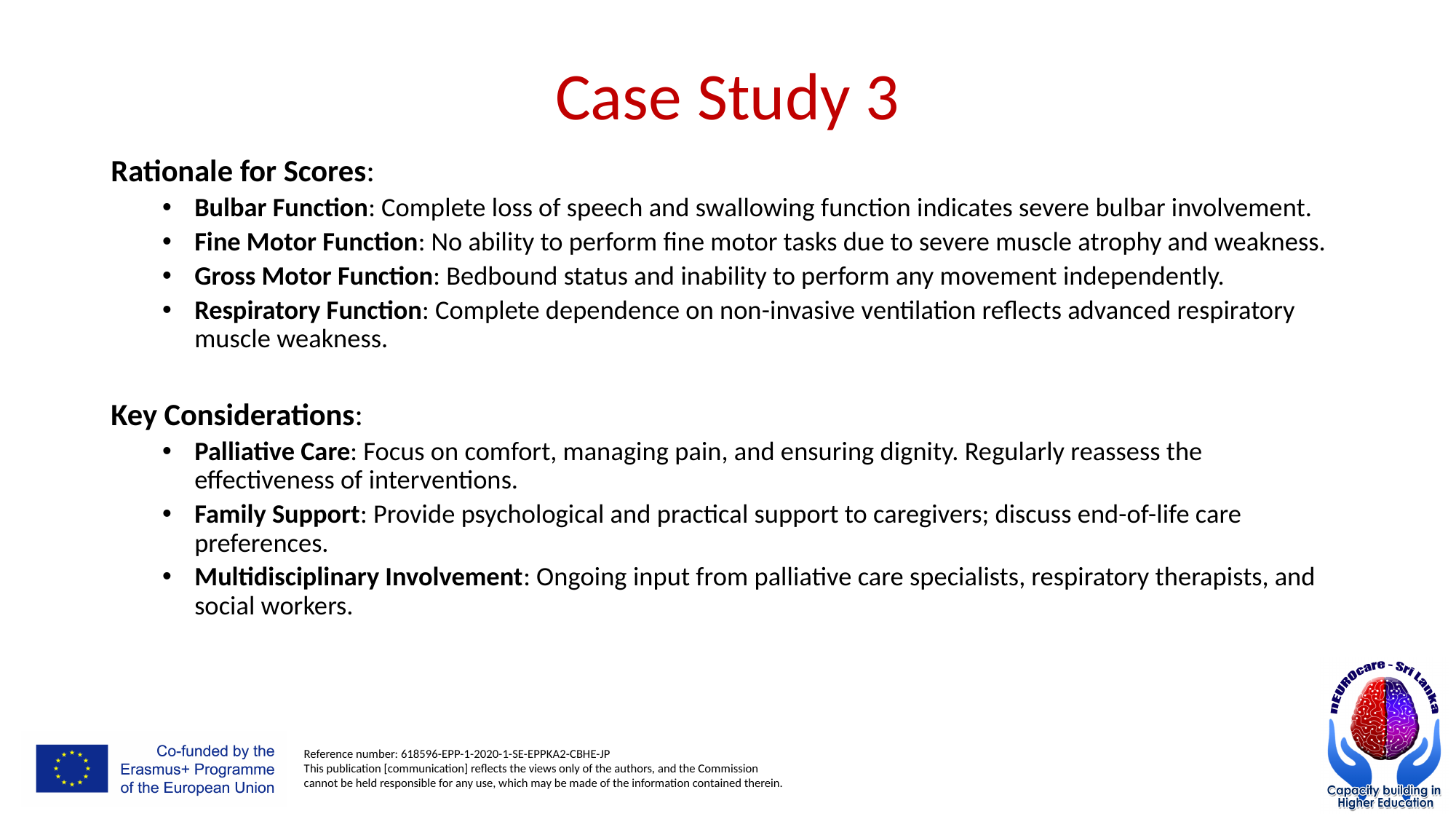

# Case Study 3
Rationale for Scores:
Bulbar Function: Complete loss of speech and swallowing function indicates severe bulbar involvement.
Fine Motor Function: No ability to perform fine motor tasks due to severe muscle atrophy and weakness.
Gross Motor Function: Bedbound status and inability to perform any movement independently.
Respiratory Function: Complete dependence on non-invasive ventilation reflects advanced respiratory muscle weakness.

Key Considerations:
Palliative Care: Focus on comfort, managing pain, and ensuring dignity. Regularly reassess the effectiveness of interventions.
Family Support: Provide psychological and practical support to caregivers; discuss end-of-life care preferences.
Multidisciplinary Involvement: Ongoing input from palliative care specialists, respiratory therapists, and social workers.